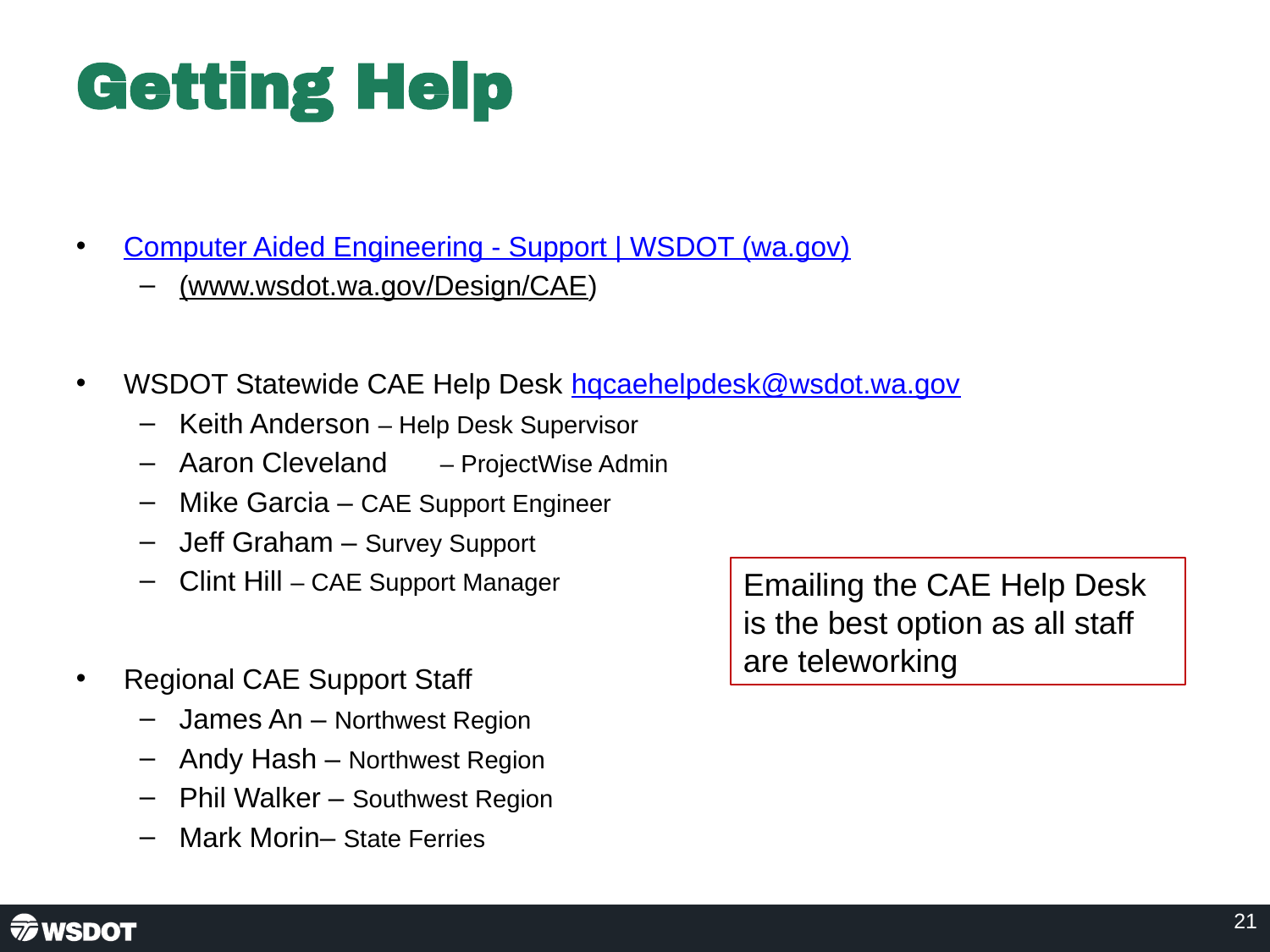

# Getting Help
Computer Aided Engineering - Support | WSDOT (wa.gov)
(www.wsdot.wa.gov/Design/CAE)

WSDOT Statewide CAE Help Desk hqcaehelpdesk@wsdot.wa.gov
Keith Anderson – Help Desk Supervisor
Aaron Cleveland	 – ProjectWise Admin
Mike Garcia – CAE Support Engineer
Jeff Graham – Survey Support
Clint Hill – CAE Support Manager

Regional CAE Support Staff
James An – Northwest Region
Andy Hash – Northwest Region
Phil Walker – Southwest Region
Mark Morin– State Ferries
Emailing the CAE Help Desk is the best option as all staff are teleworking
21